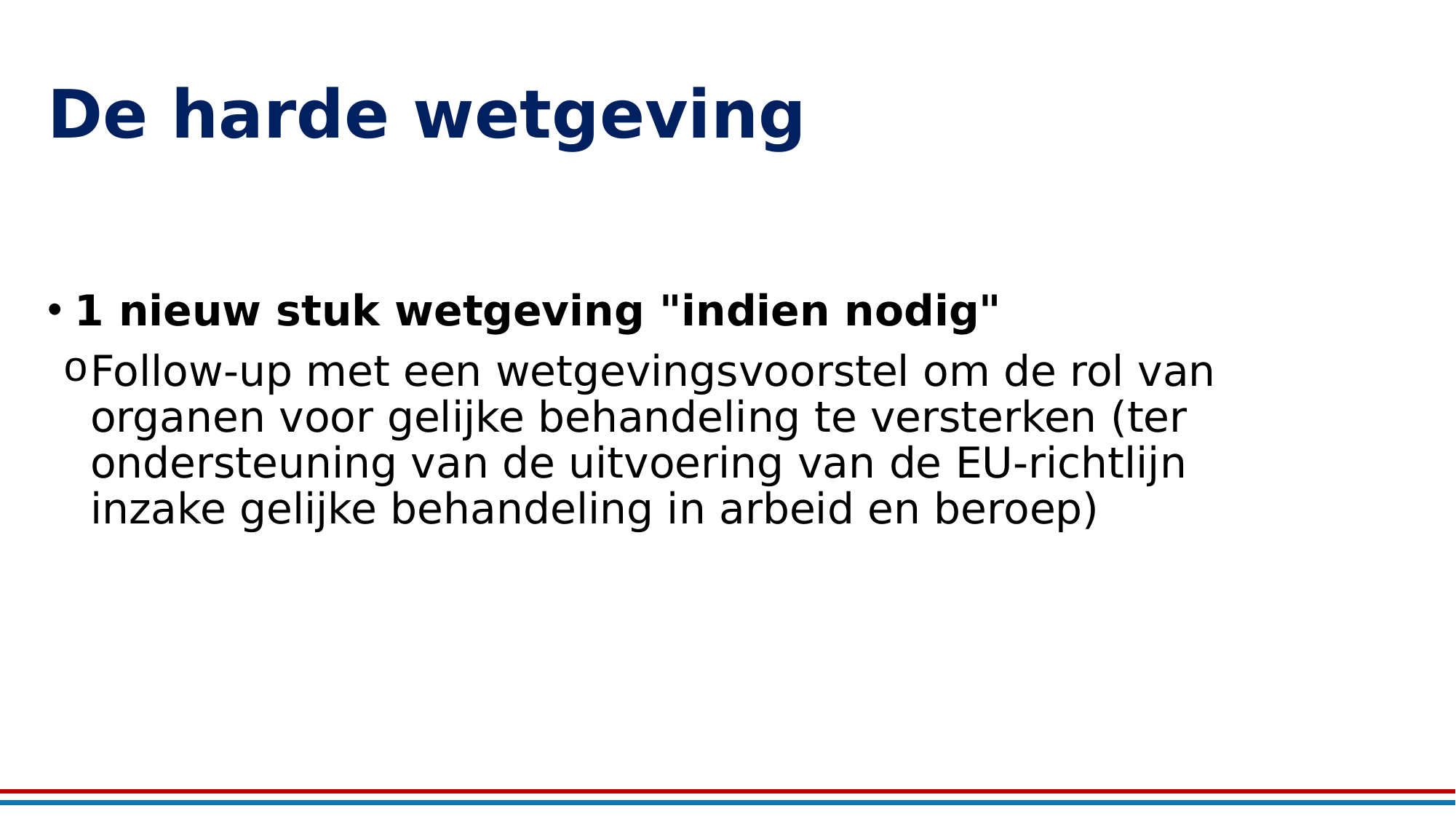

# De harde wetgeving

1 nieuw stuk wetgeving "indien nodig"
Follow-up met een wetgevingsvoorstel om de rol van organen voor gelijke behandeling te versterken (ter ondersteuning van de uitvoering van de EU-richtlijn inzake gelijke behandeling in arbeid en beroep)